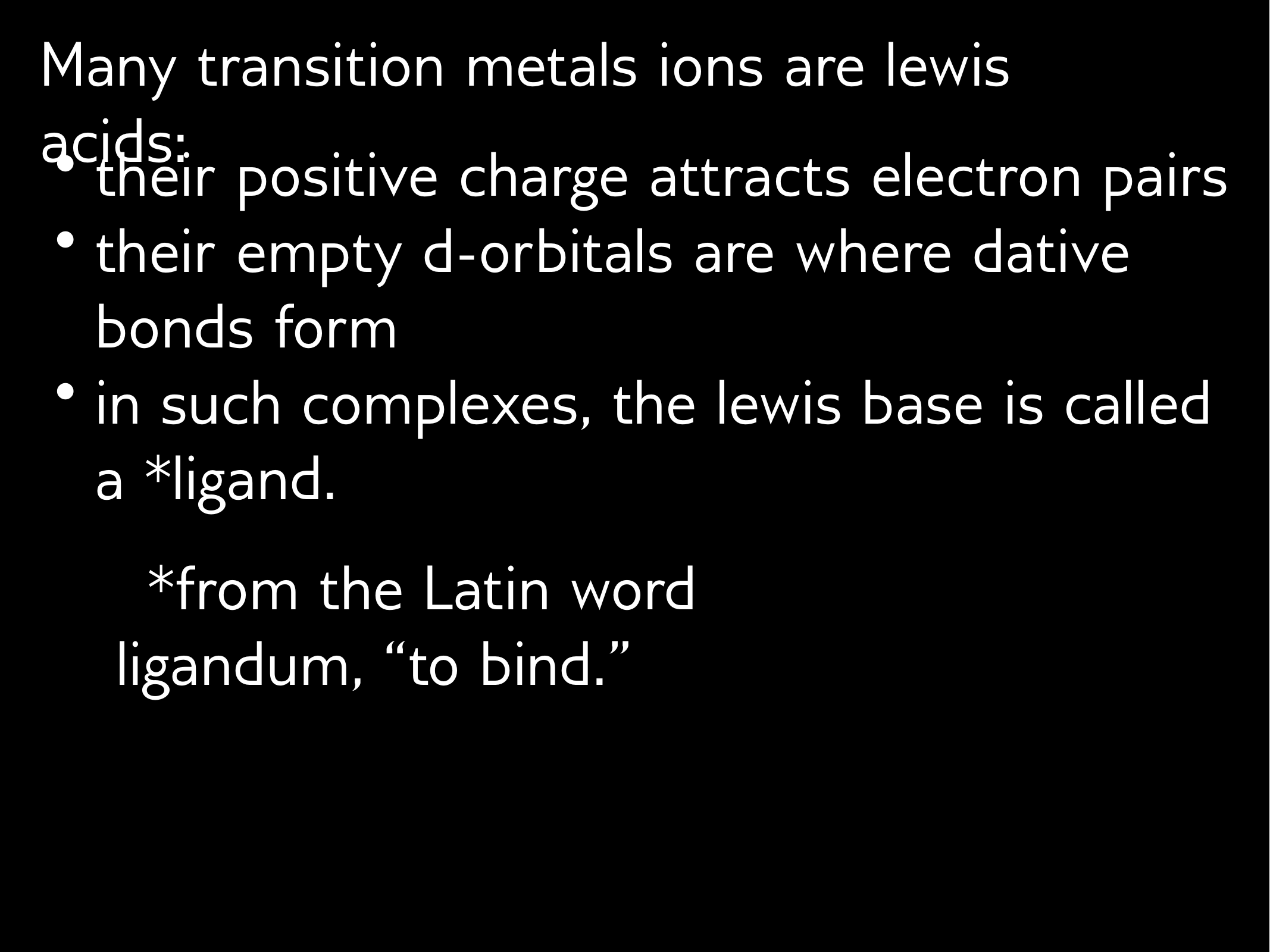

Many transition metals ions are lewis acids:
their positive charge attracts electron pairs
their empty d-orbitals are where dative bonds form
in such complexes, the lewis base is called a *ligand.
*from the Latin word ligandum, “to bind.”